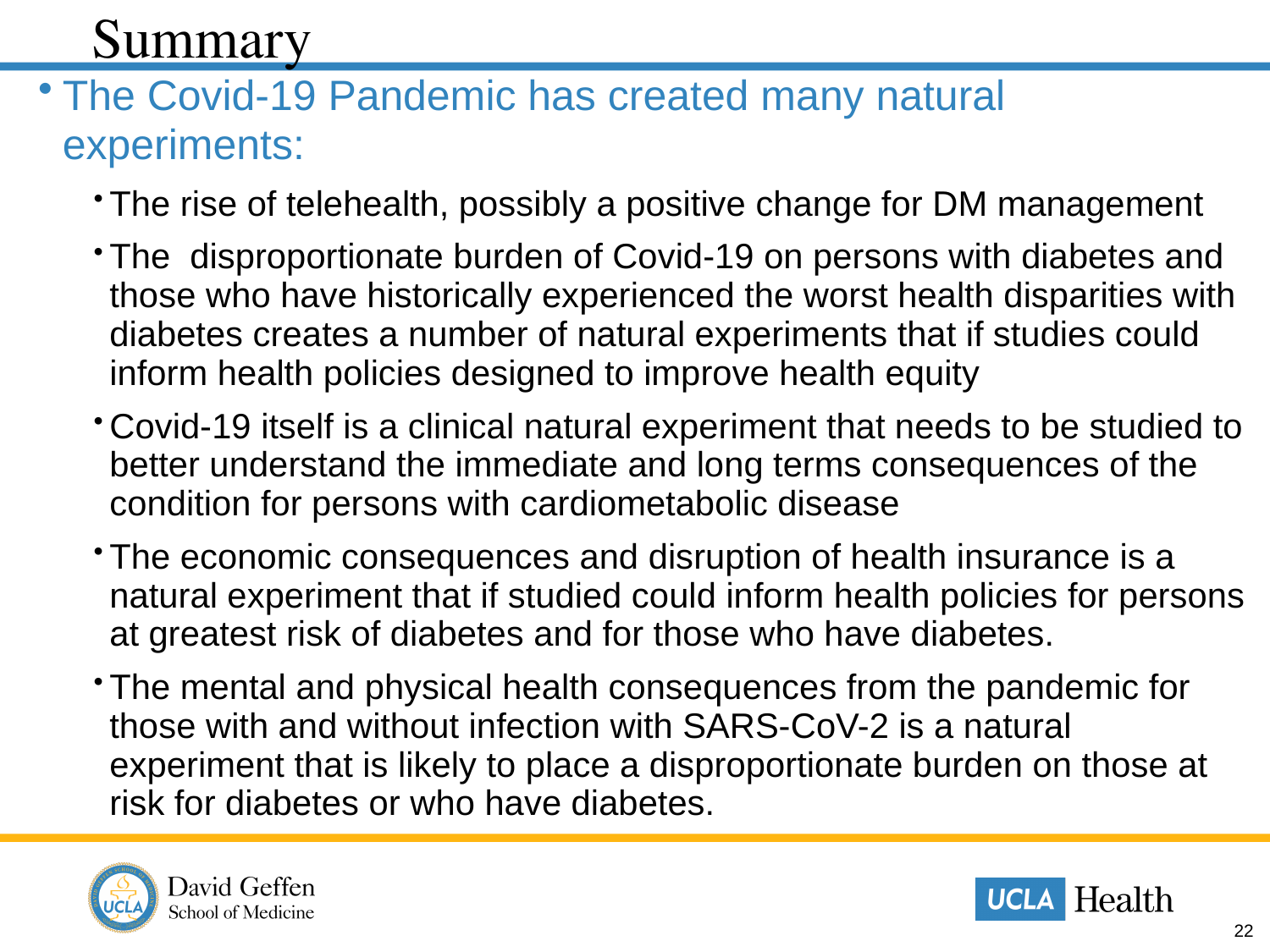

# Summary
The Covid-19 Pandemic has created many natural experiments:
The rise of telehealth, possibly a positive change for DM management
The  disproportionate burden of Covid-19 on persons with diabetes and those who have historically experienced the worst health disparities with diabetes creates a number of natural experiments that if studies could inform health policies designed to improve health equity
Covid-19 itself is a clinical natural experiment that needs to be studied to better understand the immediate and long terms consequences of the condition for persons with cardiometabolic disease
The economic consequences and disruption of health insurance is a natural experiment that if studied could inform health policies for persons at greatest risk of diabetes and for those who have diabetes.
The mental and physical health consequences from the pandemic for those with and without infection with SARS-CoV-2 is a natural experiment that is likely to place a disproportionate burden on those at risk for diabetes or who have diabetes.
22